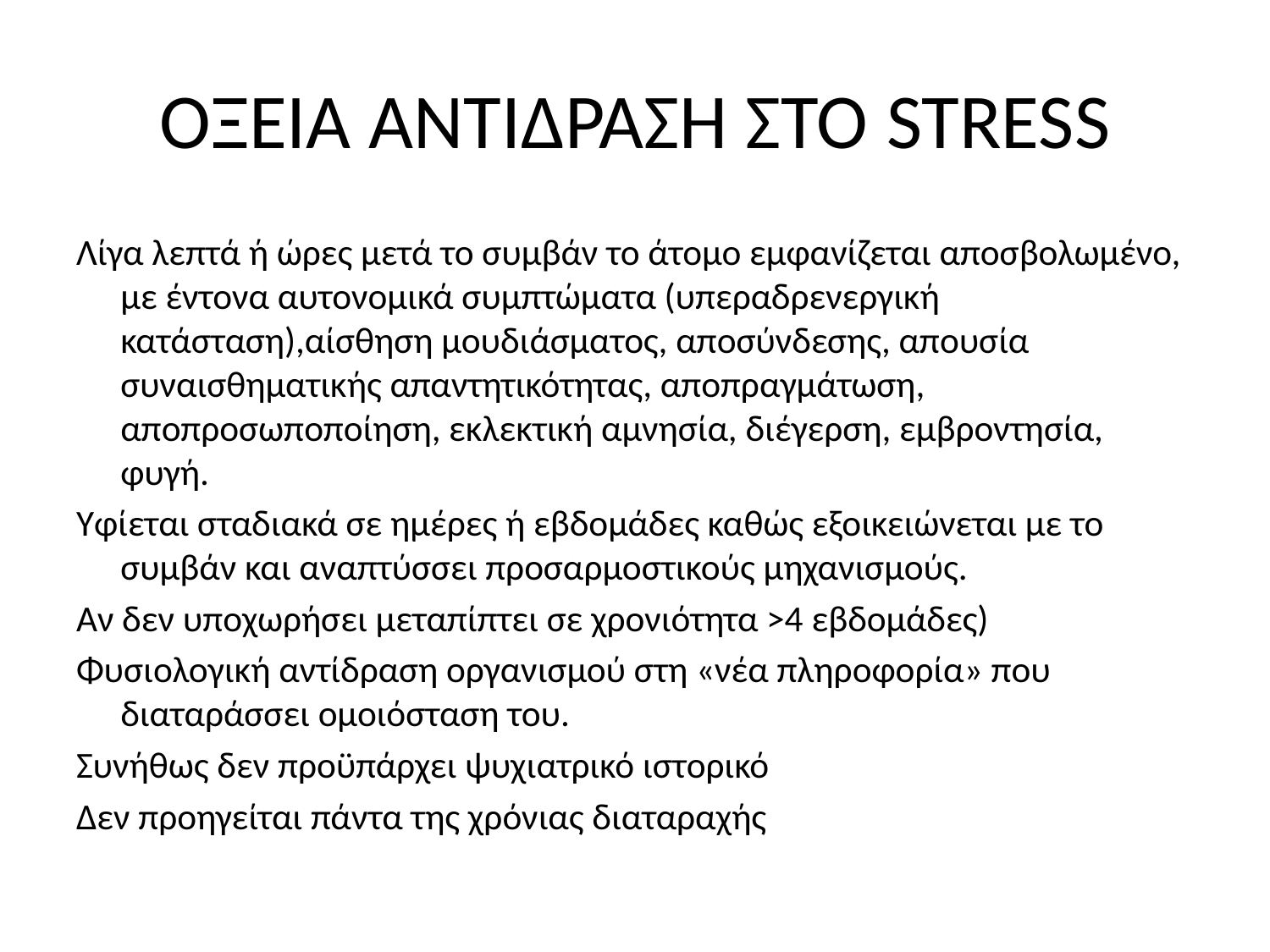

# ΟΞΕΙΑ ΑΝΤΙΔΡΑΣΗ ΣΤΟ STRESS
Λίγα λεπτά ή ώρες μετά το συμβάν το άτομο εμφανίζεται αποσβολωμένο, με έντονα αυτονομικά συμπτώματα (υπεραδρενεργική κατάσταση),αίσθηση μουδιάσματος, αποσύνδεσης, απουσία συναισθηματικής απαντητικότητας, αποπραγμάτωση, αποπροσωποποίηση, εκλεκτική αμνησία, διέγερση, εμβροντησία, φυγή.
Υφίεται σταδιακά σε ημέρες ή εβδομάδες καθώς εξοικειώνεται με το συμβάν και αναπτύσσει προσαρμοστικούς μηχανισμούς.
Αν δεν υποχωρήσει μεταπίπτει σε χρονιότητα >4 εβδομάδες)
Φυσιολογική αντίδραση οργανισμού στη «νέα πληροφορία» που διαταράσσει ομοιόσταση του.
Συνήθως δεν προϋπάρχει ψυχιατρικό ιστορικό
Δεν προηγείται πάντα της χρόνιας διαταραχής